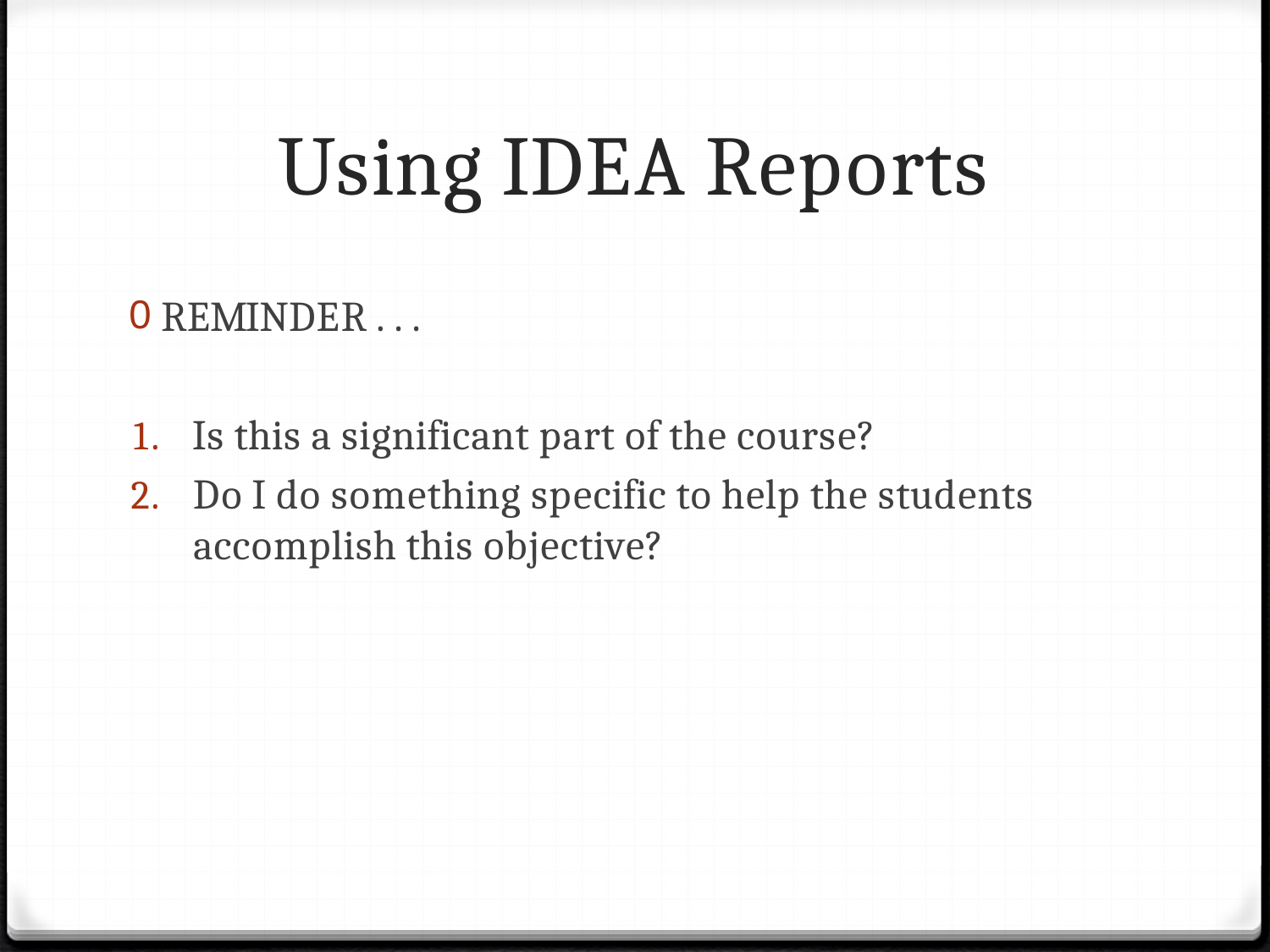

# Using IDEA Reports
REMINDER . . .

Is this a significant part of the course?
Do I do something specific to help the students accomplish this objective?